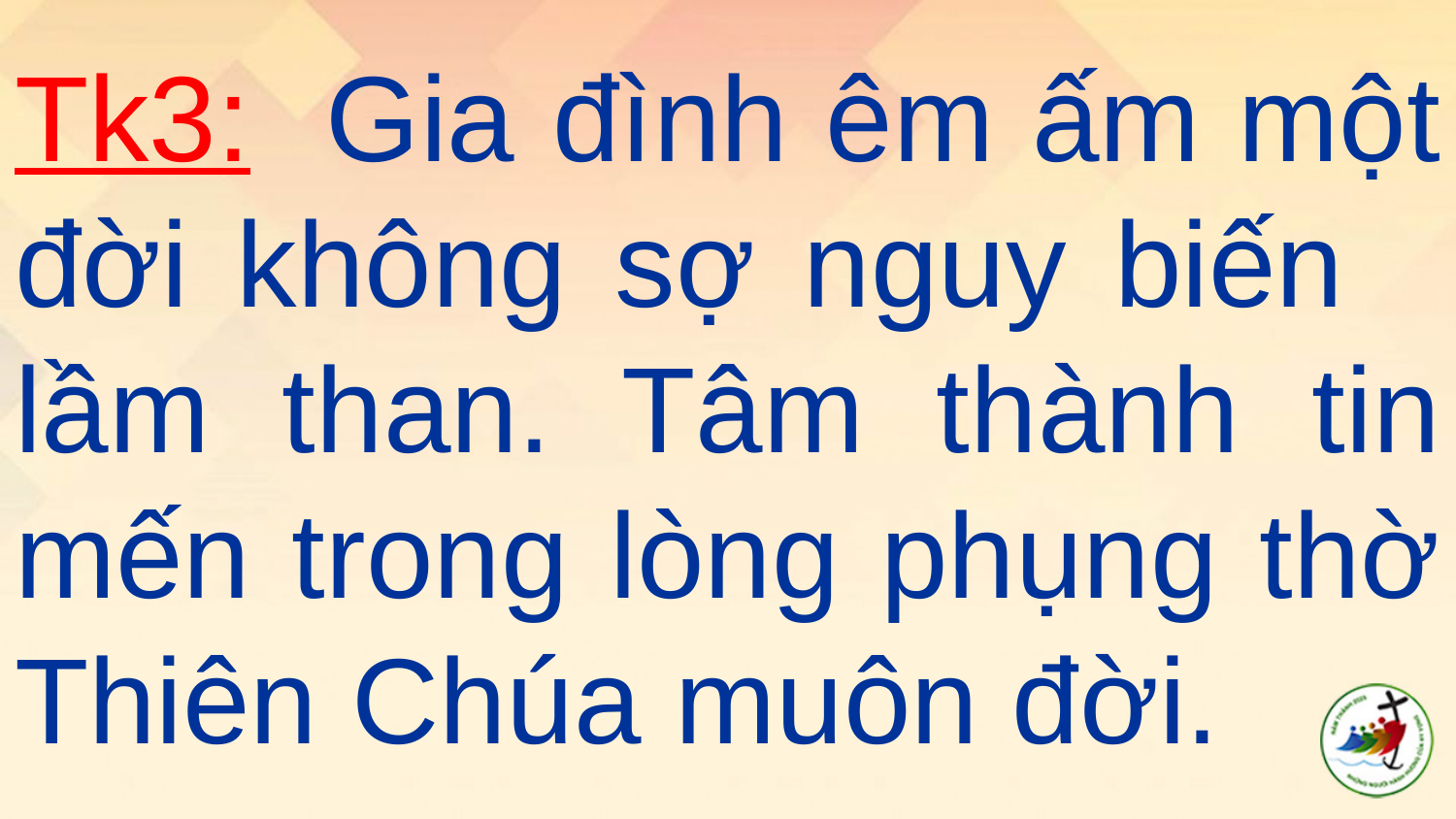

Tk3:  Gia đình êm ấm một đời không sợ nguy biến   lầm than. Tâm thành tin mến trong lòng phụng thờ Thiên Chúa muôn đời.
#